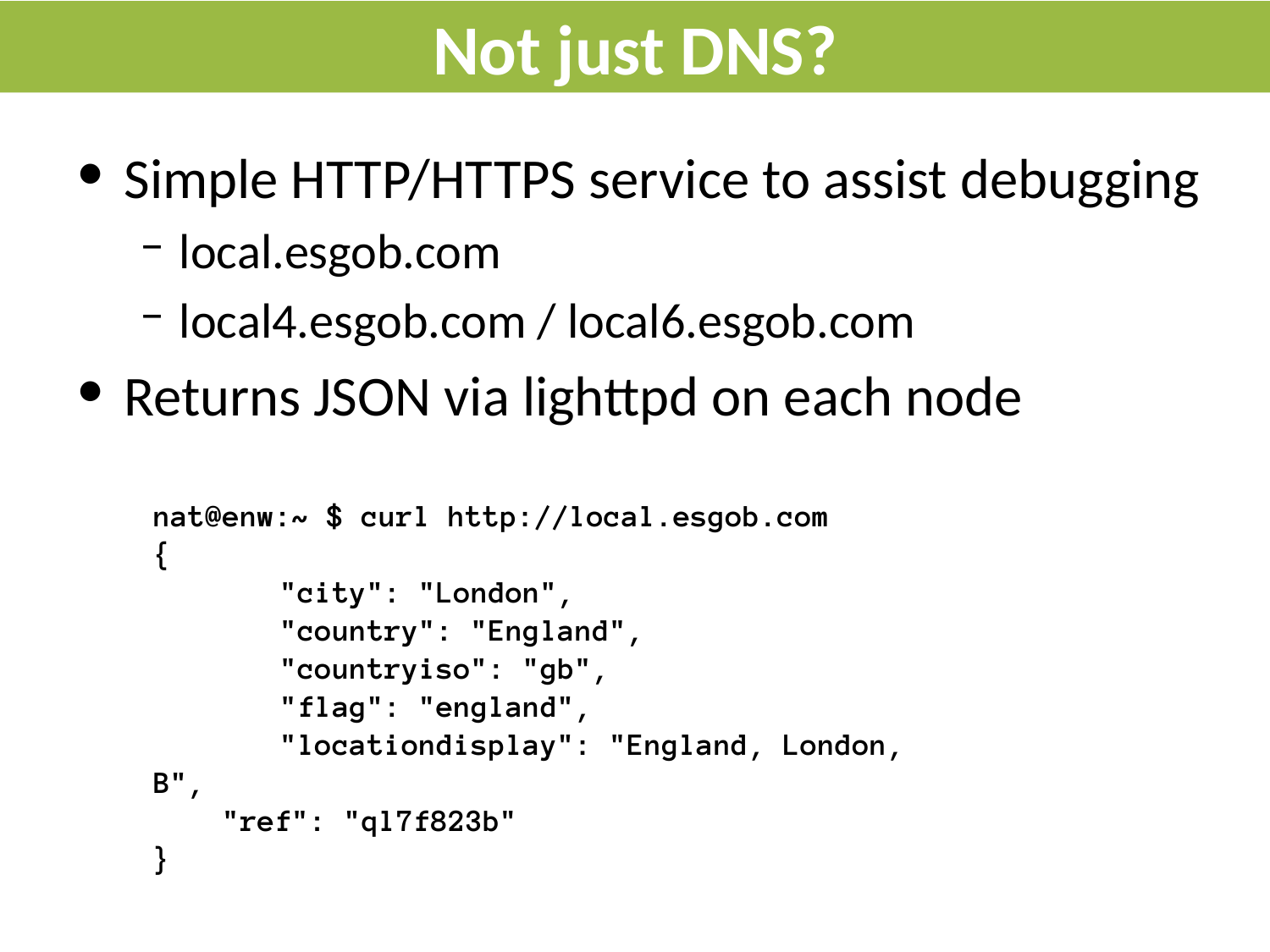

# Not just DNS?
Simple HTTP/HTTPS service to assist debugging
local.esgob.com
local4.esgob.com / local6.esgob.com
Returns JSON via lighttpd on each node
nat@enw:~ $ curl http://local.esgob.com
{
	"city": "London",
	"country": "England",
	"countryiso": "gb",
	"flag": "england",
	"locationdisplay": "England, London, B",
    "ref": "ql7f823b"
}